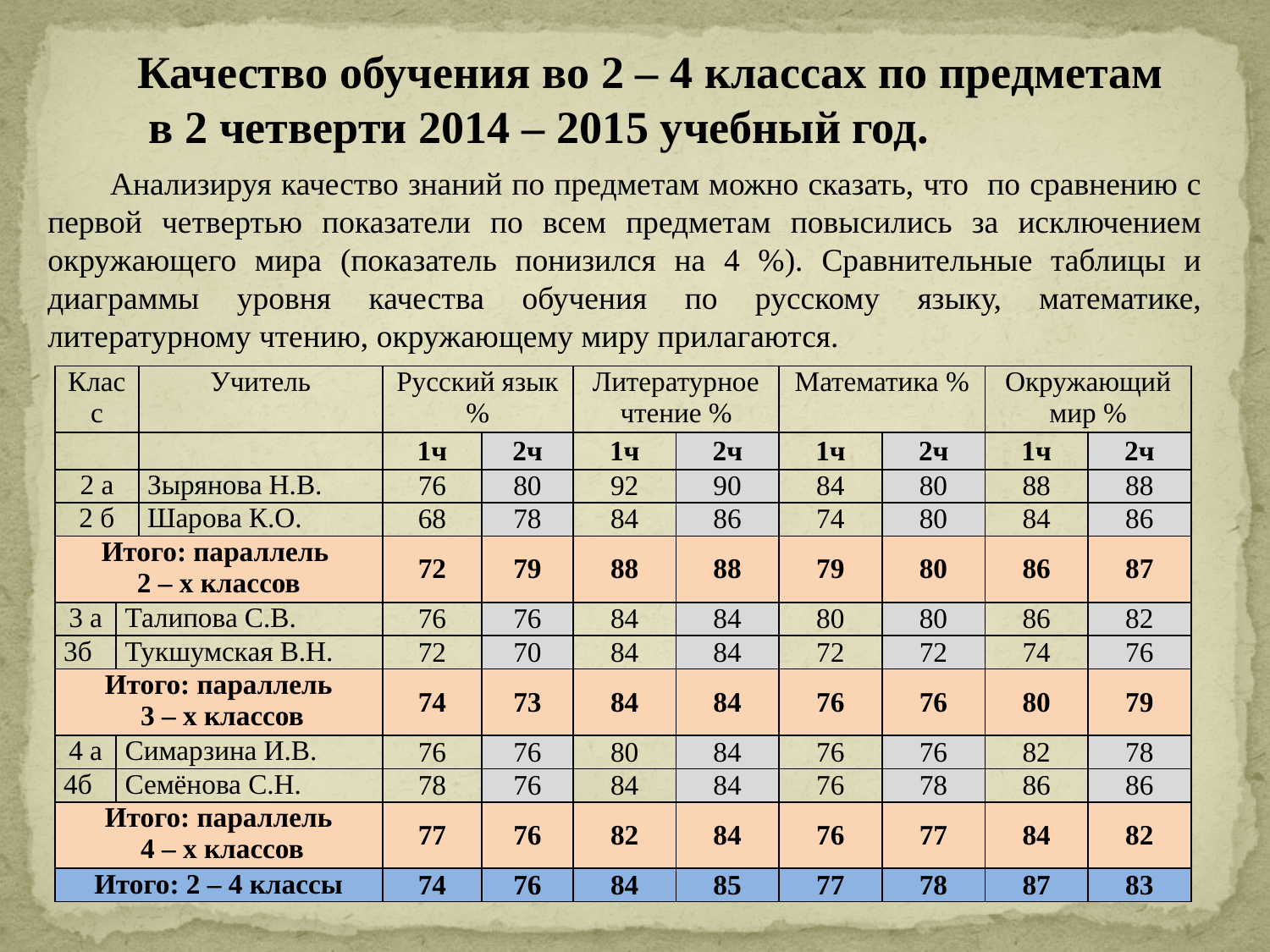

Качество обучения во 2 – 4 классах по предметам
 в 2 четверти 2014 – 2015 учебный год.

Анализируя качество знаний по предметам можно сказать, что  по сравнению с первой четвертью показатели по всем предметам повысились за исключением окружающего мира (показатель понизился на 4 %). Сравнительные таблицы и диаграммы уровня качества обучения по русскому языку, математике, литературному чтению, окружающему миру прилагаются.
| Класс |  | Учитель | Русский язык % |  | Литературное чтение % |  | Математика % |  | Окружающий мир % |  |
| --- | --- | --- | --- | --- | --- | --- | --- | --- | --- | --- |
|  |  |  | 1ч | 2ч | 1ч | 2ч | 1ч | 2ч | 1ч | 2ч |
| 2 а |  | Зырянова Н.В. | 76 | 80 | 92 | 90 | 84 | 80 | 88 | 88 |
| 2 б |  | Шарова К.О. | 68 | 78 | 84 | 86 | 74 | 80 | 84 | 86 |
| Итого: параллель 2 – х классов |  |  | 72 | 79 | 88 | 88 | 79 | 80 | 86 | 87 |
| 3 а | Талипова С.В. |  | 76 | 76 | 84 | 84 | 80 | 80 | 86 | 82 |
| 3б | Тукшумская В.Н. |  | 72 | 70 | 84 | 84 | 72 | 72 | 74 | 76 |
| Итого: параллель 3 – х классов |  |  | 74 | 73 | 84 | 84 | 76 | 76 | 80 | 79 |
| 4 а | Симарзина И.В. |  | 76 | 76 | 80 | 84 | 76 | 76 | 82 | 78 |
| 4б | Семёнова С.Н. |  | 78 | 76 | 84 | 84 | 76 | 78 | 86 | 86 |
| Итого: параллель 4 – х классов |  |  | 77 | 76 | 82 | 84 | 76 | 77 | 84 | 82 |
| Итого: 2 – 4 классы |  |  | 74 | 76 | 84 | 85 | 77 | 78 | 87 | 83 |